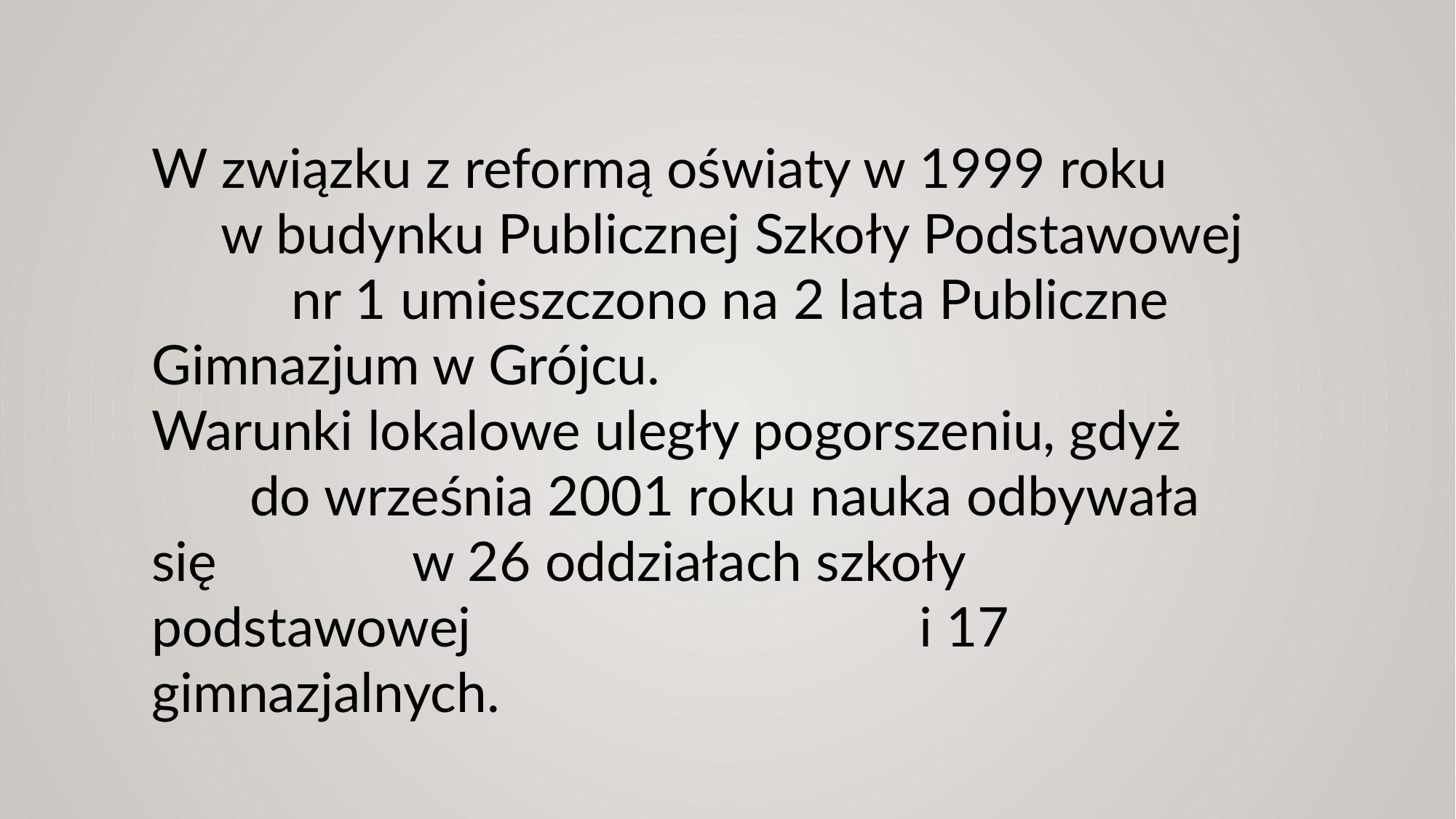

W związku z reformą oświaty w 1999 roku             w budynku Publicznej Szkoły Podstawowej            nr 1 umieszczono na 2 lata Publiczne Gimnazjum w Grójcu.
Warunki lokalowe uległy pogorszeniu, gdyż              do września 2001 roku nauka odbywała się              w 26 oddziałach szkoły podstawowej                                i 17 gimnazjalnych.